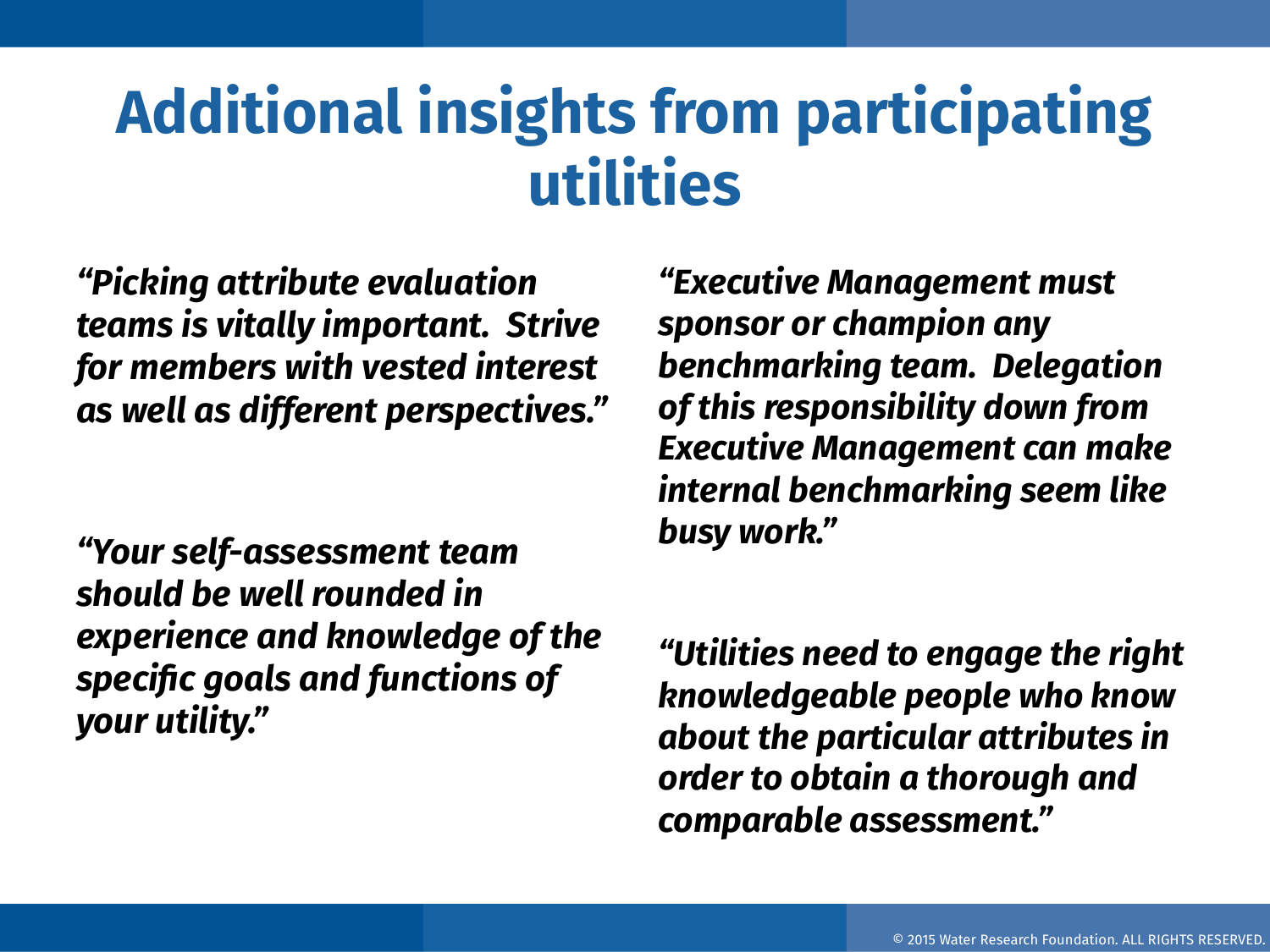

# Additional insights from participating utilities
“Picking attribute evaluation teams is vitally important.  Strive for members with vested interest as well as different perspectives.”

“Your self-assessment team should be well rounded in experience and knowledge of the specific goals and functions of your utility.”

“Executive Management must sponsor or champion any benchmarking team.  Delegation of this responsibility down from Executive Management can make internal benchmarking seem like busy work.”

“Utilities need to engage the right knowledgeable people who know about the particular attributes in order to obtain a thorough and comparable assessment.”